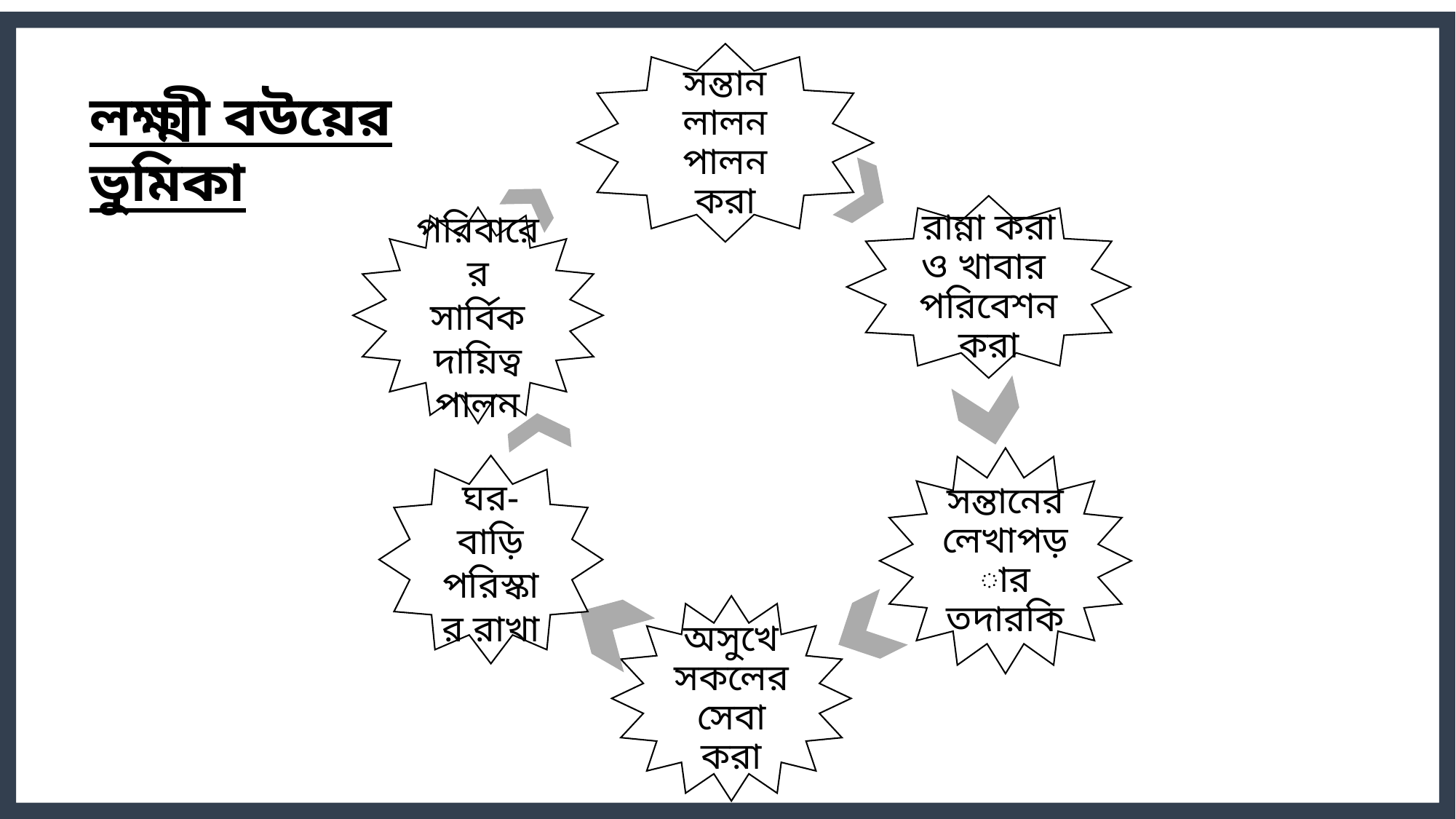

সন্তান লালন পালন করা

রান্না করা ও খাবার  পরিবেশন করা

সন্তানের লেখাপড়ার তদারকি

অসুখে সকলের সেবা করা

ঘর-বাড়ি পরিস্কার রাখা

পরিবারের সার্বিক দায়িত্ব পালন

লক্ষ্মী বউয়ের ভুমিকা